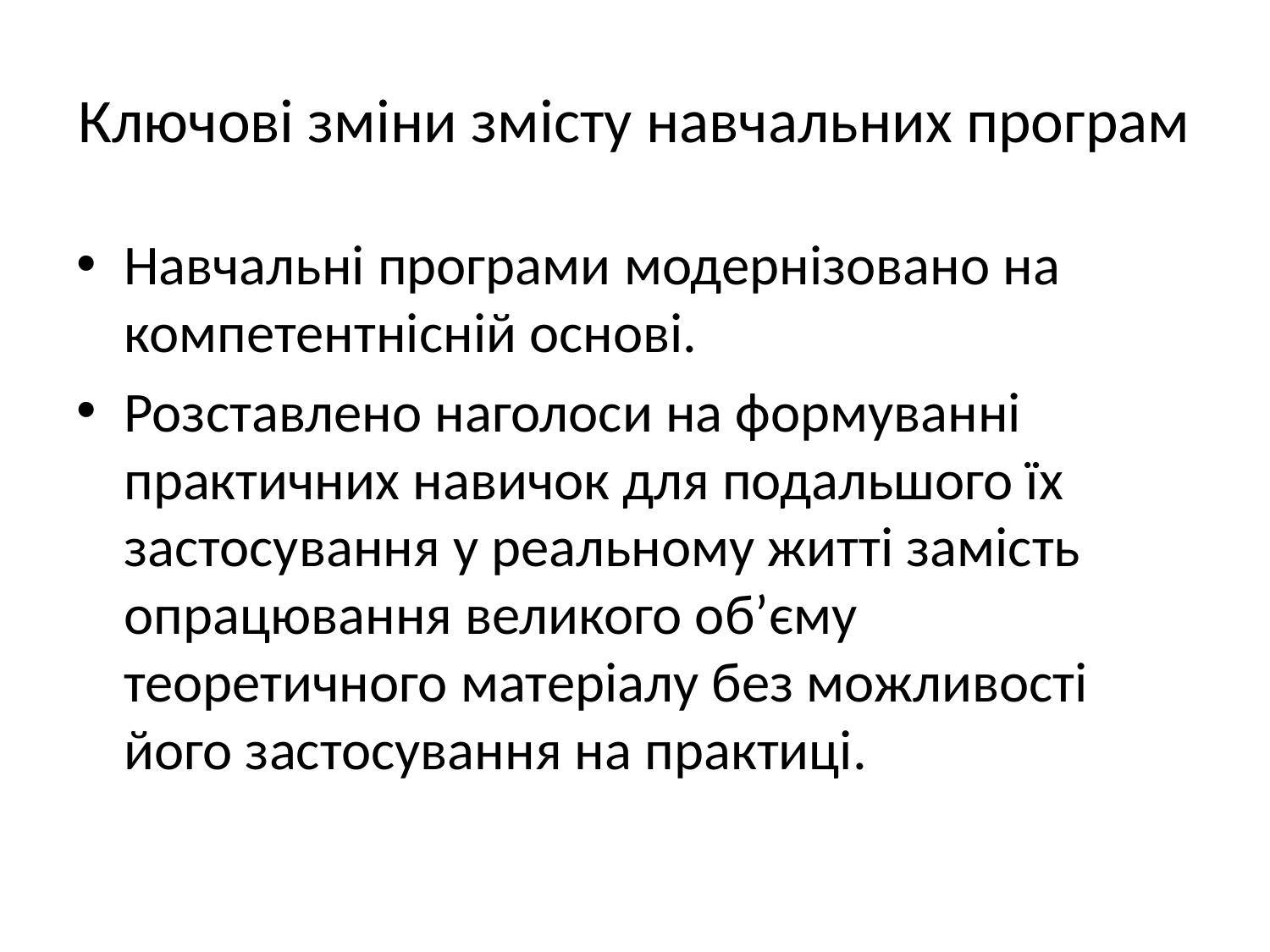

# Ключові зміни змісту навчальних програм
Навчальні програми модернізовано на компетентнісній основі.
Розставлено наголоси на формуванні практичних навичок для подальшого їх застосування у реальному житті замість опрацювання великого об’єму теоретичного матеріалу без можливості його застосування на практиці.